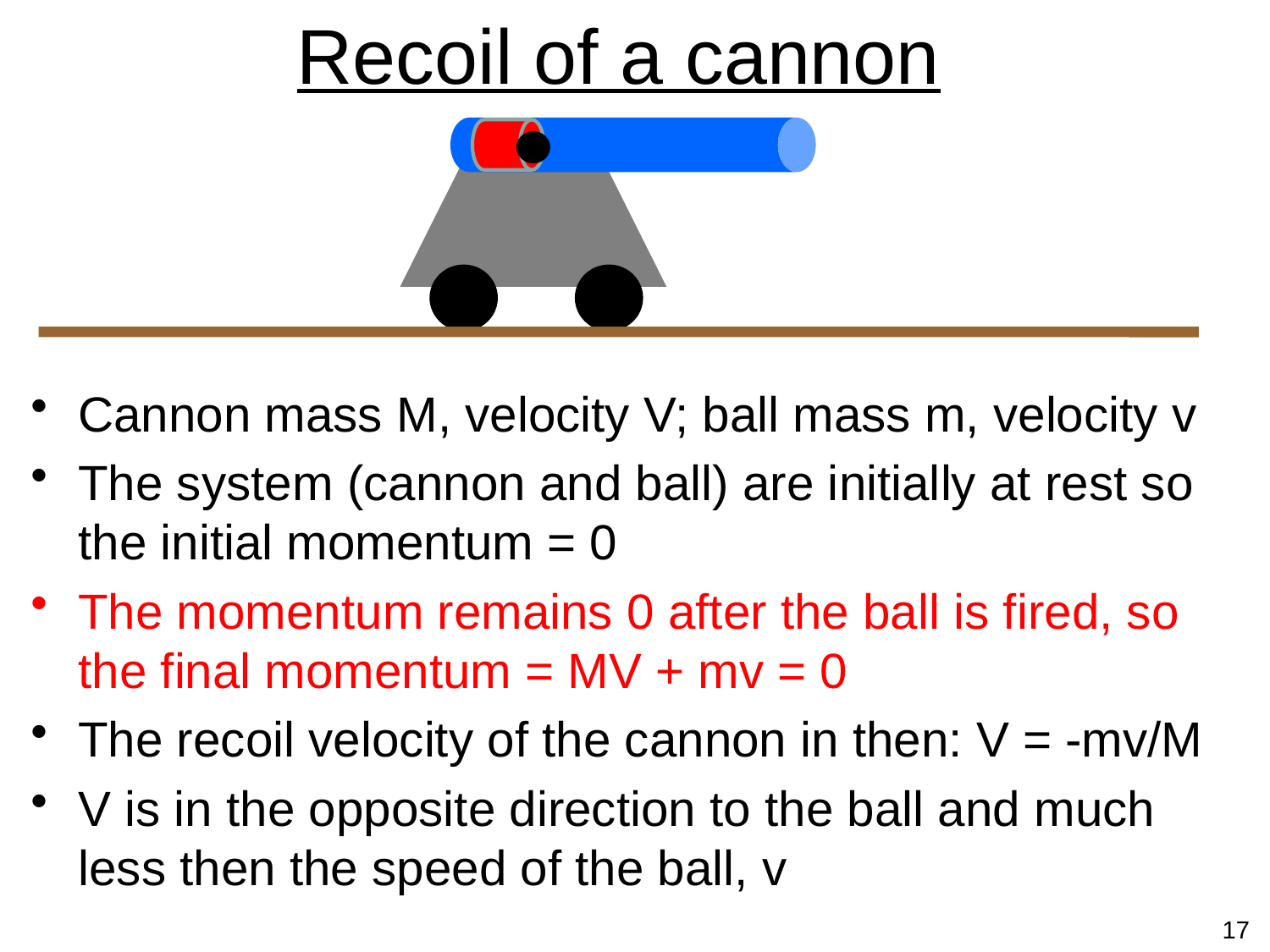

# Recoil of a cannon

Cannon mass M, velocity V; ball mass m, velocity v
The system (cannon and ball) are initially at rest so the initial momentum = 0
The momentum remains 0 after the ball is fired, so the final momentum = MV + mv = 0
The recoil velocity of the cannon in then: V = -mv/M
V is in the opposite direction to the ball and much less then the speed of the ball, v
17